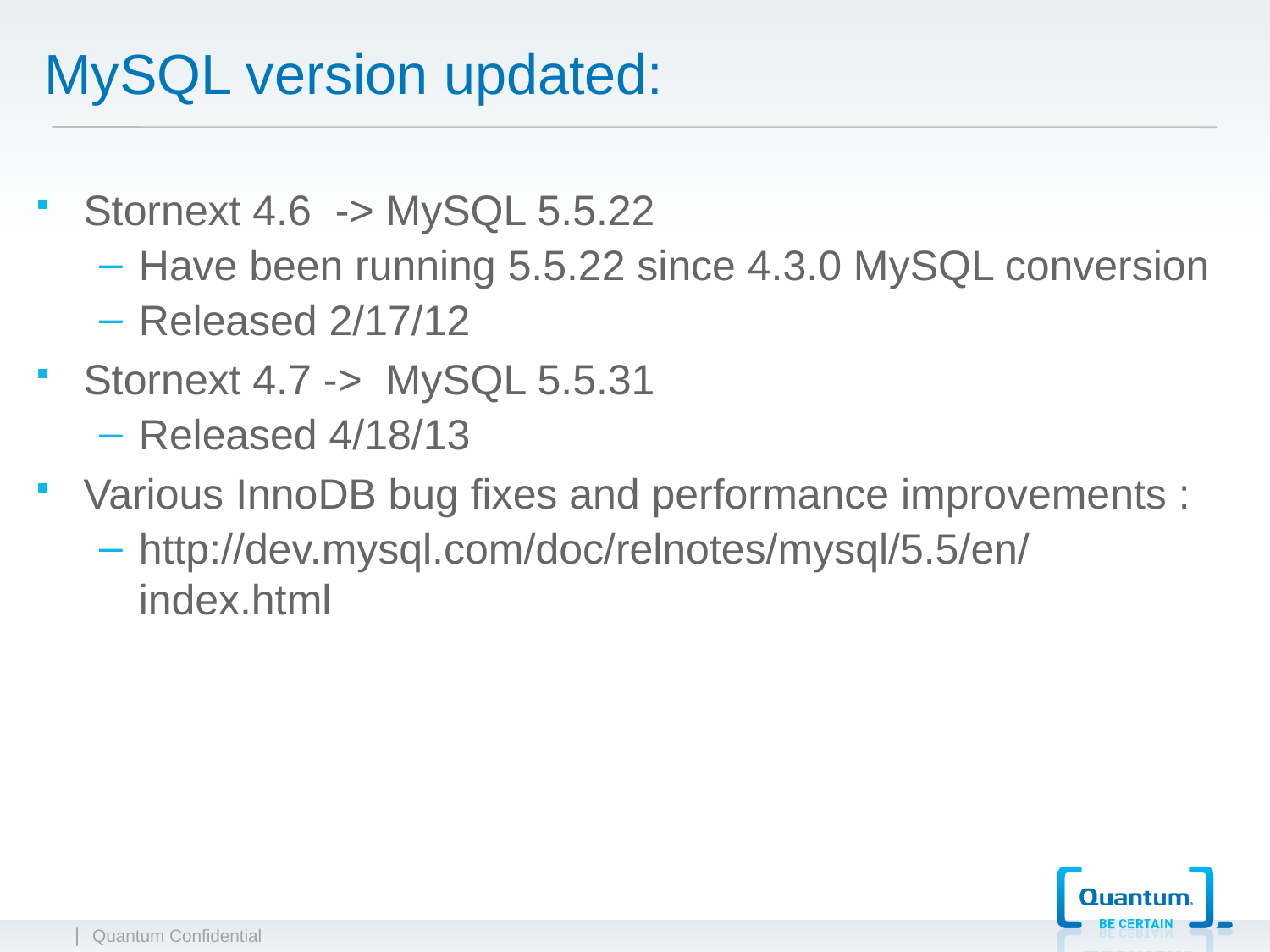

MySQL version updated:
Stornext 4.6  -> MySQL 5.5.22
Have been running 5.5.22 since 4.3.0 MySQL conversion
Released 2/17/12
Stornext 4.7 ->  MySQL 5.5.31
Released 4/18/13
Various InnoDB bug fixes and performance improvements :
http://dev.mysql.com/doc/relnotes/mysql/5.5/en/index.html